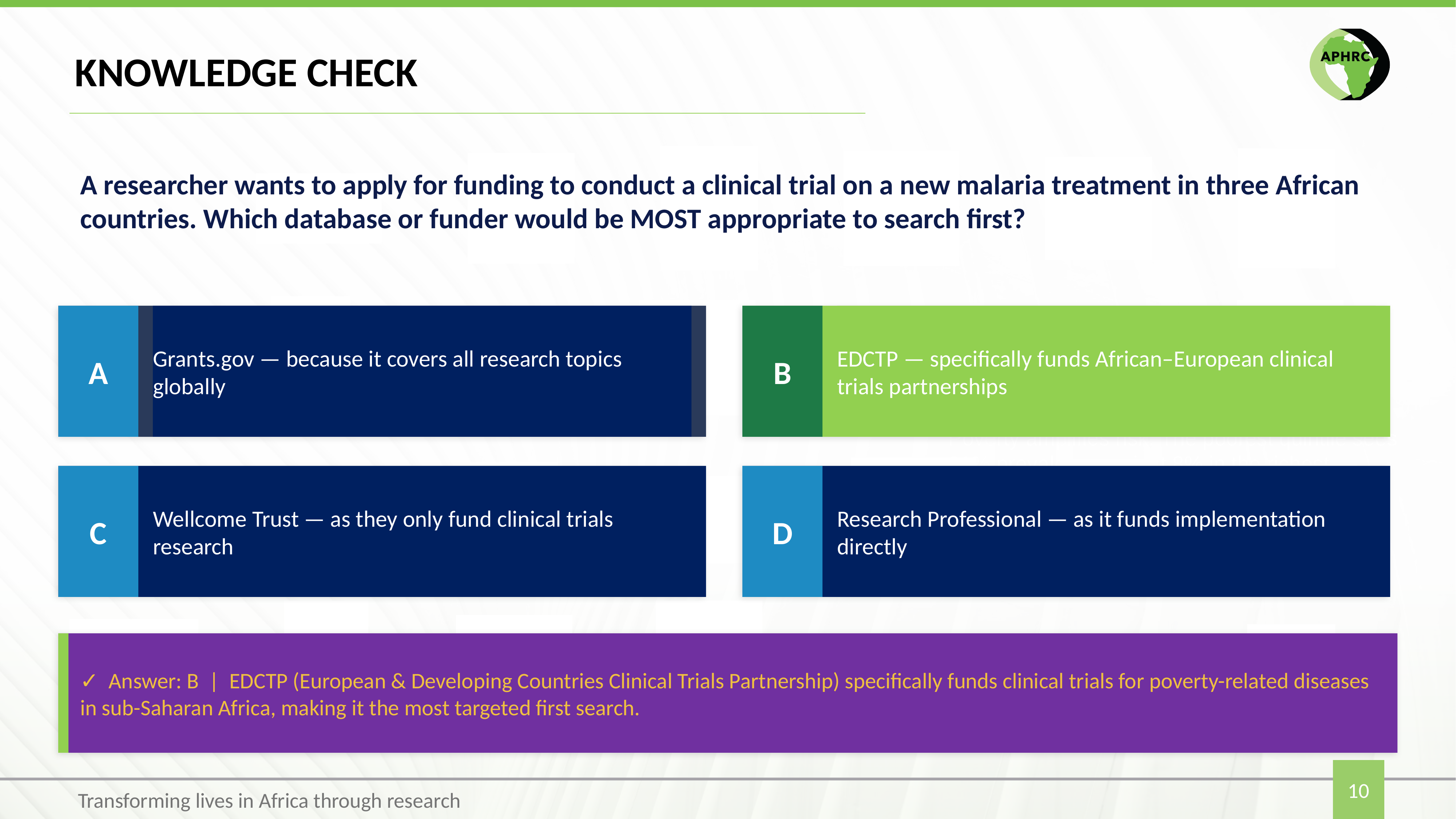

# KNOWLEDGE CHECK
A researcher wants to apply for funding to conduct a clinical trial on a new malaria treatment in three African countries. Which database or funder would be MOST appropriate to search first?

A
Grants.gov — because it covers all research topics globally

B
EDCTP — specifically funds African–European clinical trials partnerships
Poverty amplifies risk. The poorest quintile sees 21% prevalence vs just 8% in the richest.

C
Wellcome Trust — as they only fund clinical trials research

D
Research Professional — as it funds implementation directly

✓  Answer: B  |  EDCTP (European & Developing Countries Clinical Trials Partnership) specifically funds clinical trials for poverty-related diseases in sub-Saharan Africa, making it the most targeted first search.
10
Transforming lives in Africa through research